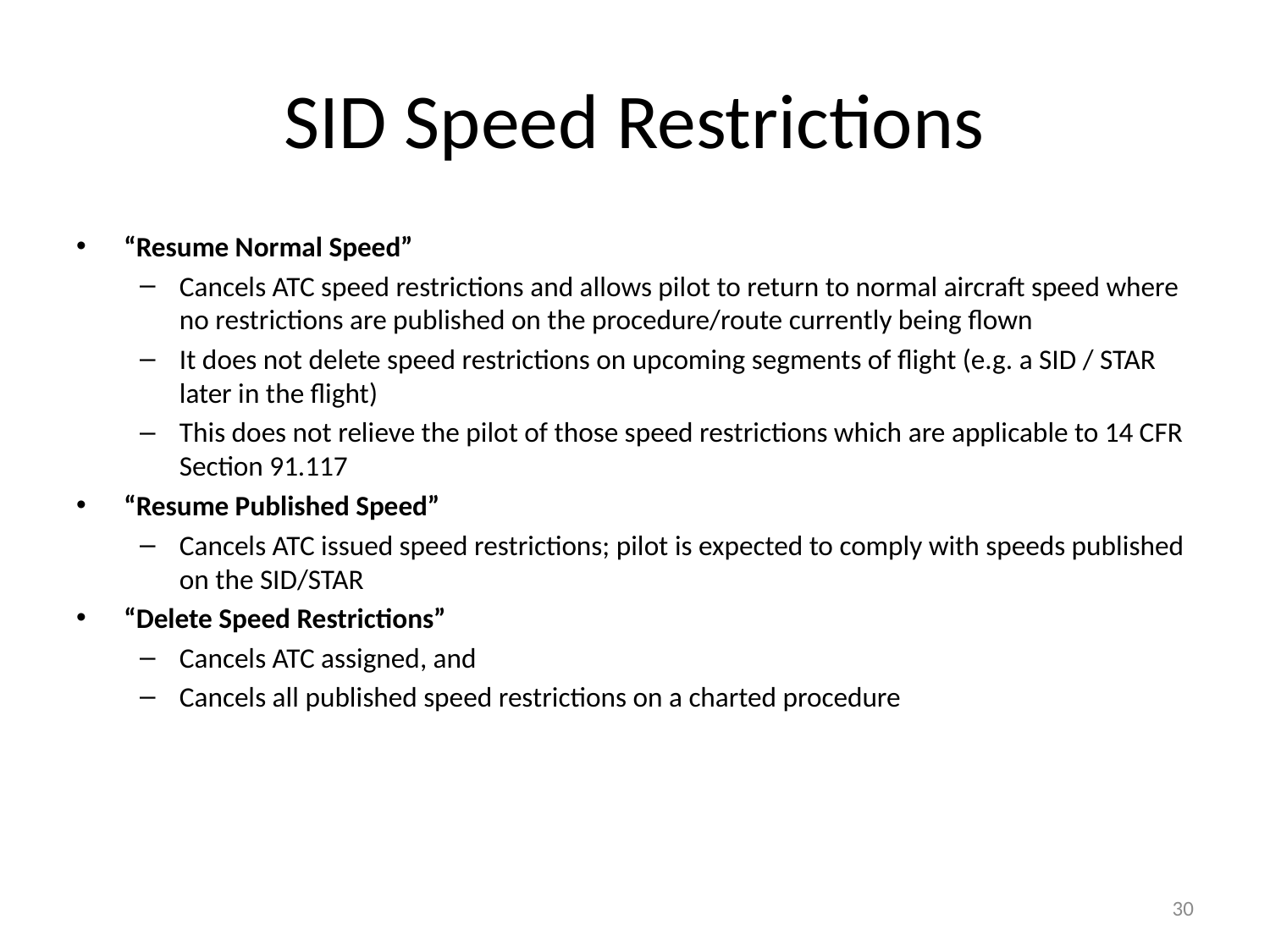

# SID Speed Restrictions
“Resume Normal Speed”
Cancels ATC speed restrictions and allows pilot to return to normal aircraft speed where no restrictions are published on the procedure/route currently being flown
It does not delete speed restrictions on upcoming segments of flight (e.g. a SID / STAR later in the flight)
This does not relieve the pilot of those speed restrictions which are applicable to 14 CFR Section 91.117
“Resume Published Speed”
Cancels ATC issued speed restrictions; pilot is expected to comply with speeds published on the SID/STAR
“Delete Speed Restrictions”
Cancels ATC assigned, and
Cancels all published speed restrictions on a charted procedure

30